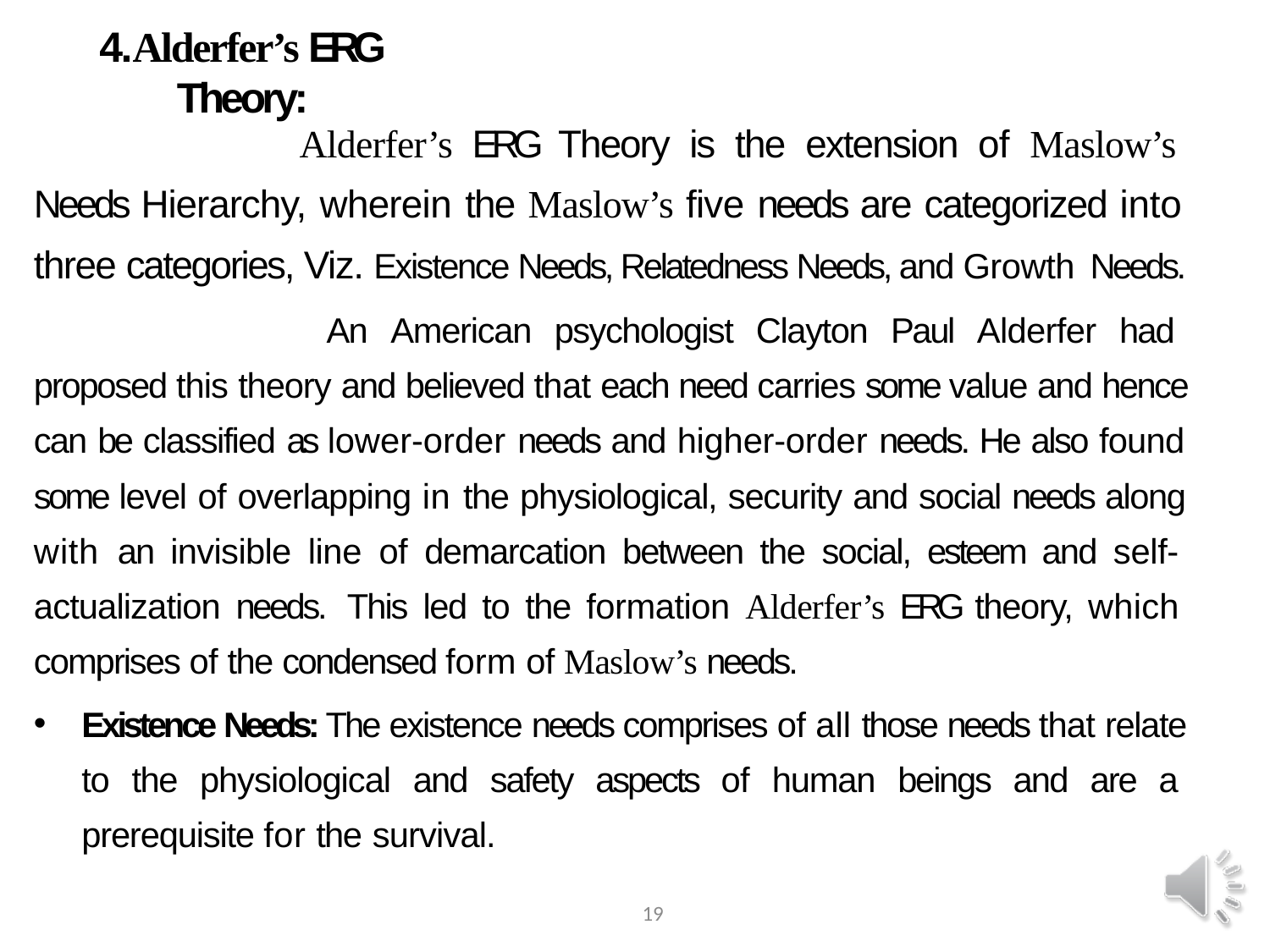

# 4.Alderfer’s ERG Theory:
Alderfer’s ERG Theory is the extension of Maslow’s  Needs Hierarchy, wherein the Maslow’s five needs are categorized into  three categories, Viz. Existence Needs, Relatedness Needs, and Growth Needs.
An American psychologist Clayton Paul Alderfer had  proposed this theory and believed that each need carries some value and hence  can be classified as lower-order needs and higher-order needs. He also found  some level of overlapping in the physiological, security and social needs along  with an invisible line of demarcation between the social, esteem and self-  actualization needs. This led to the formation Alderfer’s ERG theory, which  comprises of the condensed form of Maslow’s needs.
Existence Needs: The existence needs comprises of all those needs that relate  to the physiological and safety aspects of human beings and are a  prerequisite for the survival.

19